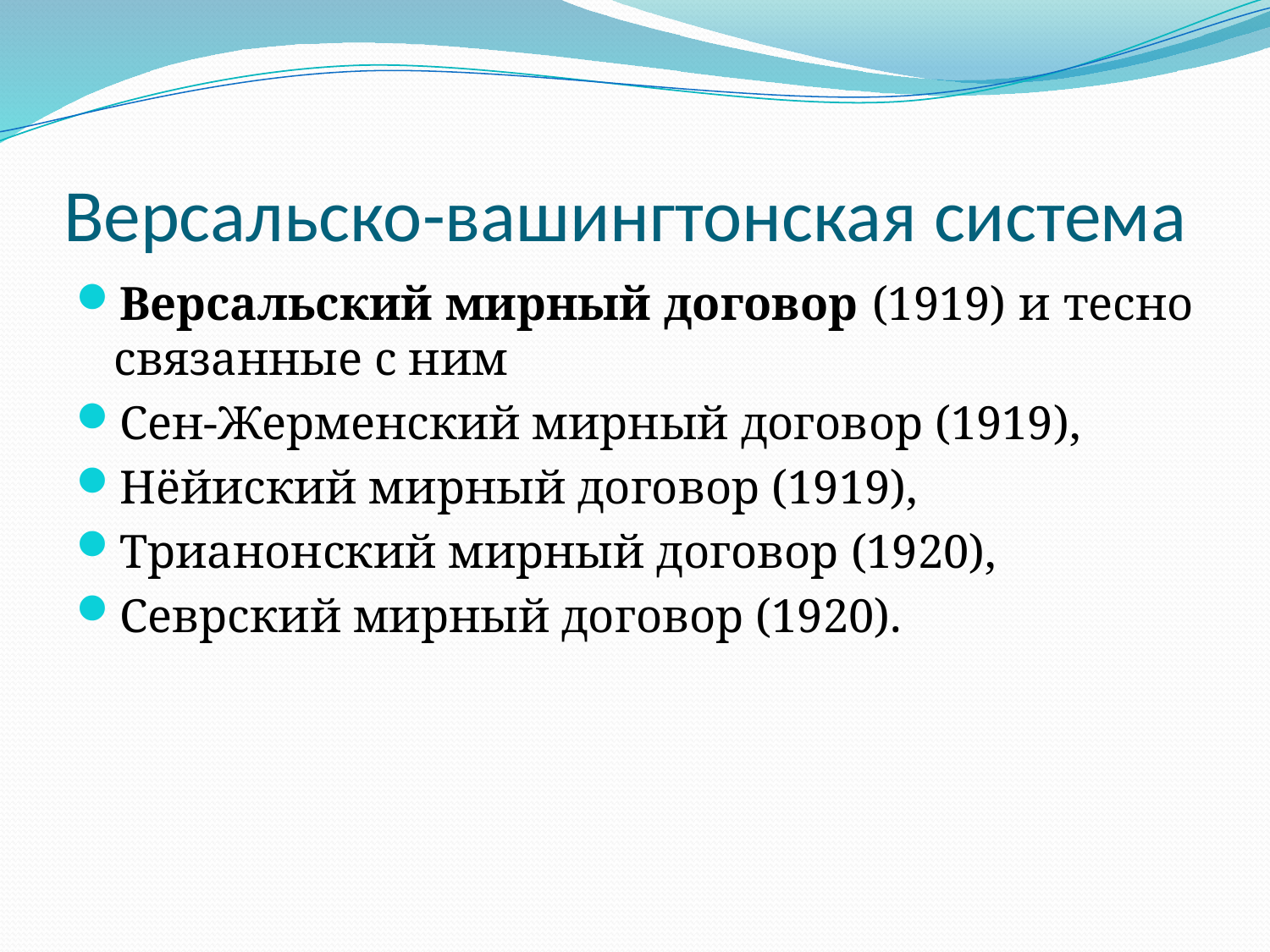

# Версальско-вашингтонская система
Версальский мирный договор (1919) и тесно связанные с ним
Сен-Жерменский мирный договор (1919),
Нёйиский мирный договор (1919),
Трианонский мирный договор (1920),
Севрский мирный договор (1920).